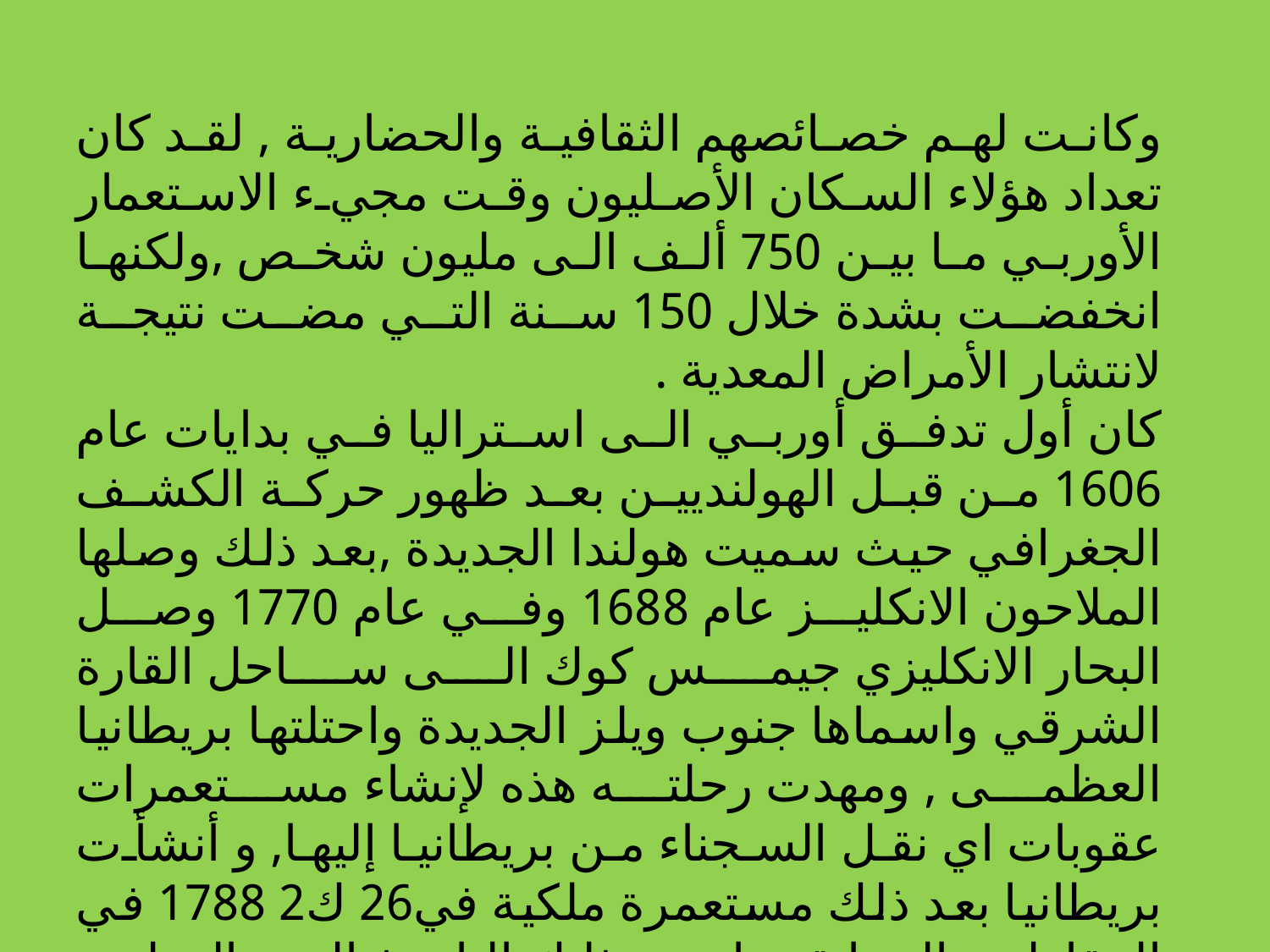

وكانت لهم خصائصهم الثقافية والحضارية , لقد كان تعداد هؤلاء السكان الأصليون وقت مجيء الاستعمار الأوربي ما بين 750 ألف الى مليون شخص ,ولكنها انخفضت بشدة خلال 150 سنة التي مضت نتيجة لانتشار الأمراض المعدية .
كان أول تدفق أوربي الى استراليا في بدايات عام 1606 من قبل الهولنديين بعد ظهور حركة الكشف الجغرافي حيث سميت هولندا الجديدة ,بعد ذلك وصلها الملاحون الانكليز عام 1688 وفي عام 1770 وصل البحار الانكليزي جيمس كوك الى ساحل القارة الشرقي واسماها جنوب ويلز الجديدة واحتلتها بريطانيا العظمى , ومهدت رحلته هذه لإنشاء مستعمرات عقوبات اي نقل السجناء من بريطانيا إليها, و أنشأت بريطانيا بعد ذلك مستعمرة ملكية في26 ك2 1788 في المقاطعة السابقة واعتبر ذلك التاريخ العيد الوطني لاستراليا , تلتها إنشاء مستعمرات أخرى تمثل  الان الولايات الاسترالية المعروفة.